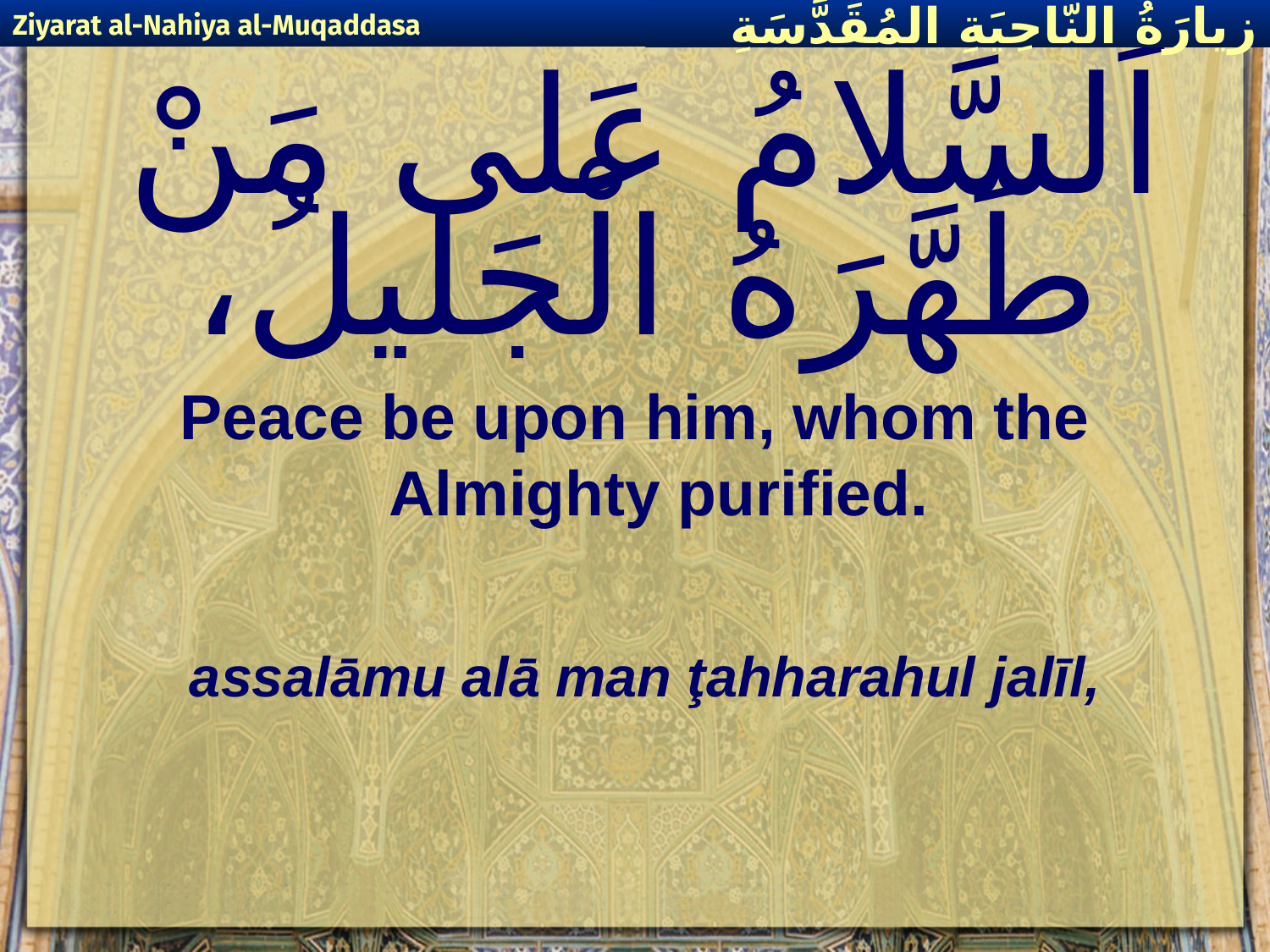

Ziyarat al-Nahiya al-Muqaddasa
زيارَةُ النّاحِيَةِ ال‍مُقَدَّسَةِ
# اَلسَّلامُ عَلى مَنْ طَهَّرَهُ الْجَليلُ،
Peace be upon him, whom the Almighty purified.
assalāmu alā man ţahharahul jalīl,